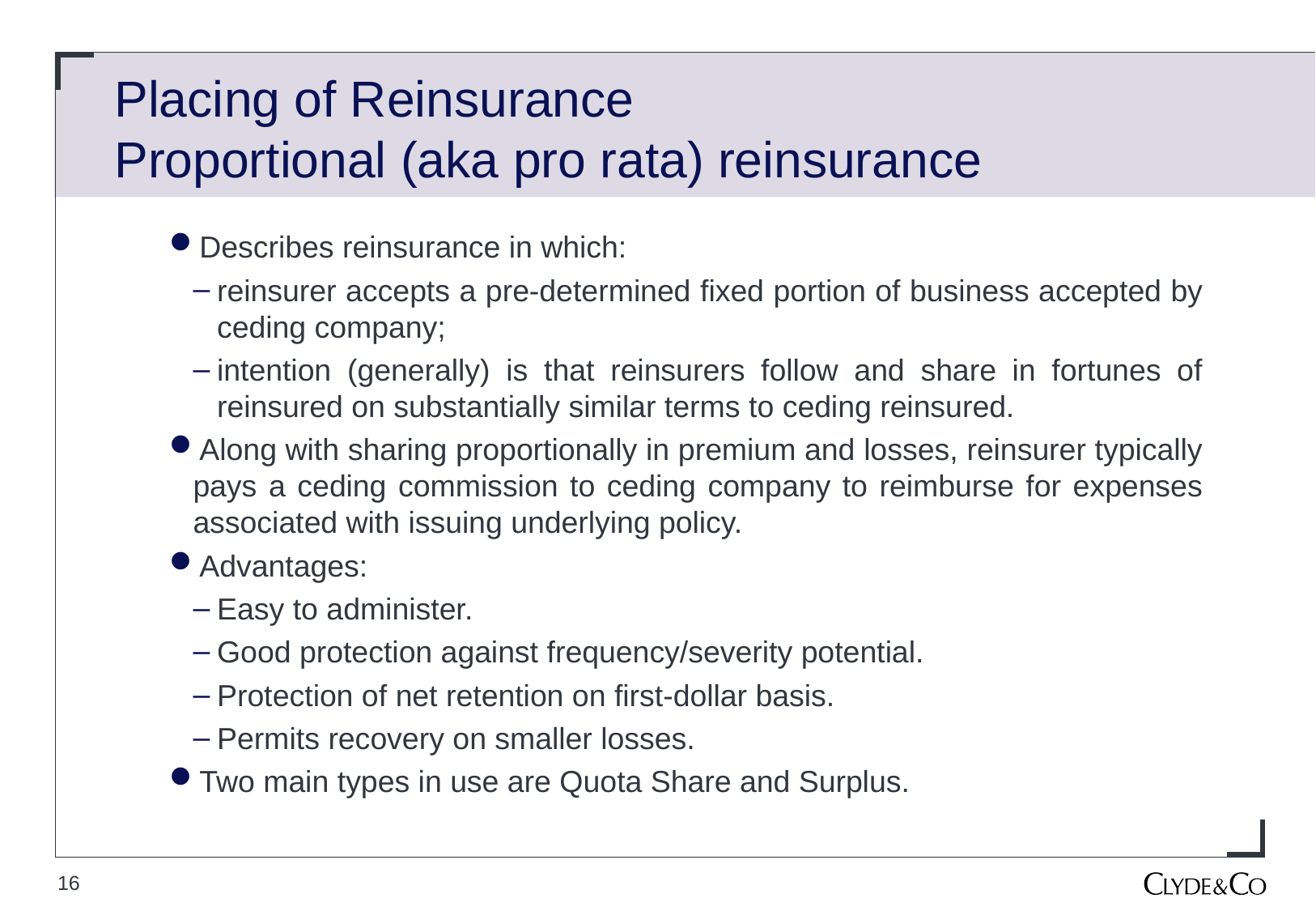

# Placing of Reinsurance Proportional (aka pro rata) reinsurance
Describes reinsurance in which:
reinsurer accepts a pre-determined fixed portion of business accepted by ceding company;
intention (generally) is that reinsurers follow and share in fortunes of reinsured on substantially similar terms to ceding reinsured.
Along with sharing proportionally in premium and losses, reinsurer typically pays a ceding commission to ceding company to reimburse for expenses associated with issuing underlying policy.
Advantages:
Easy to administer.
Good protection against frequency/severity potential.
Protection of net retention on first-dollar basis.
Permits recovery on smaller losses.
Two main types in use are Quota Share and Surplus.